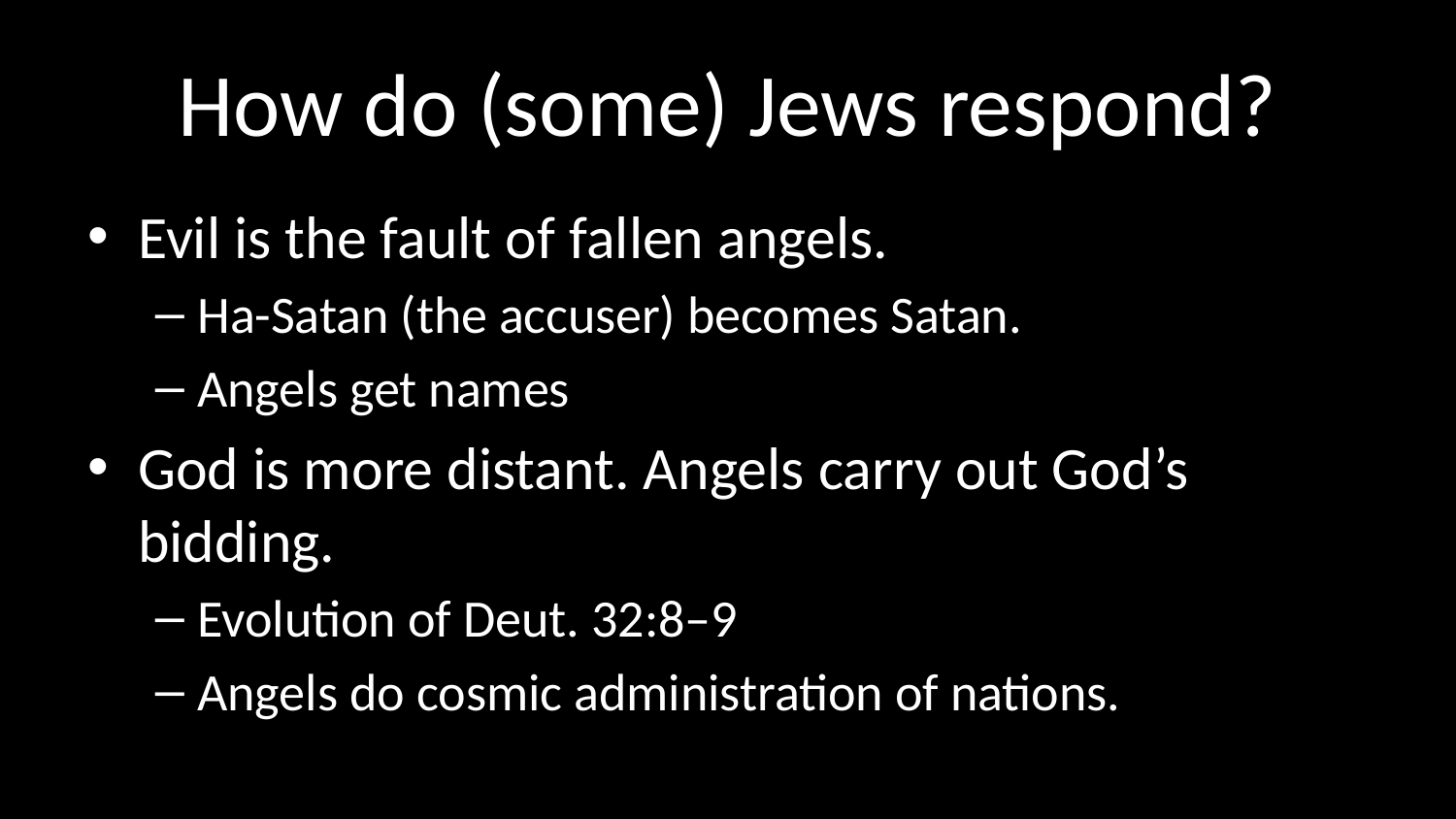

# How do (some) Jews respond?
Evil is the fault of fallen angels.
Ha-Satan (the accuser) becomes Satan.
Angels get names
God is more distant. Angels carry out God’s bidding.
Evolution of Deut. 32:8–9
Angels do cosmic administration of nations.